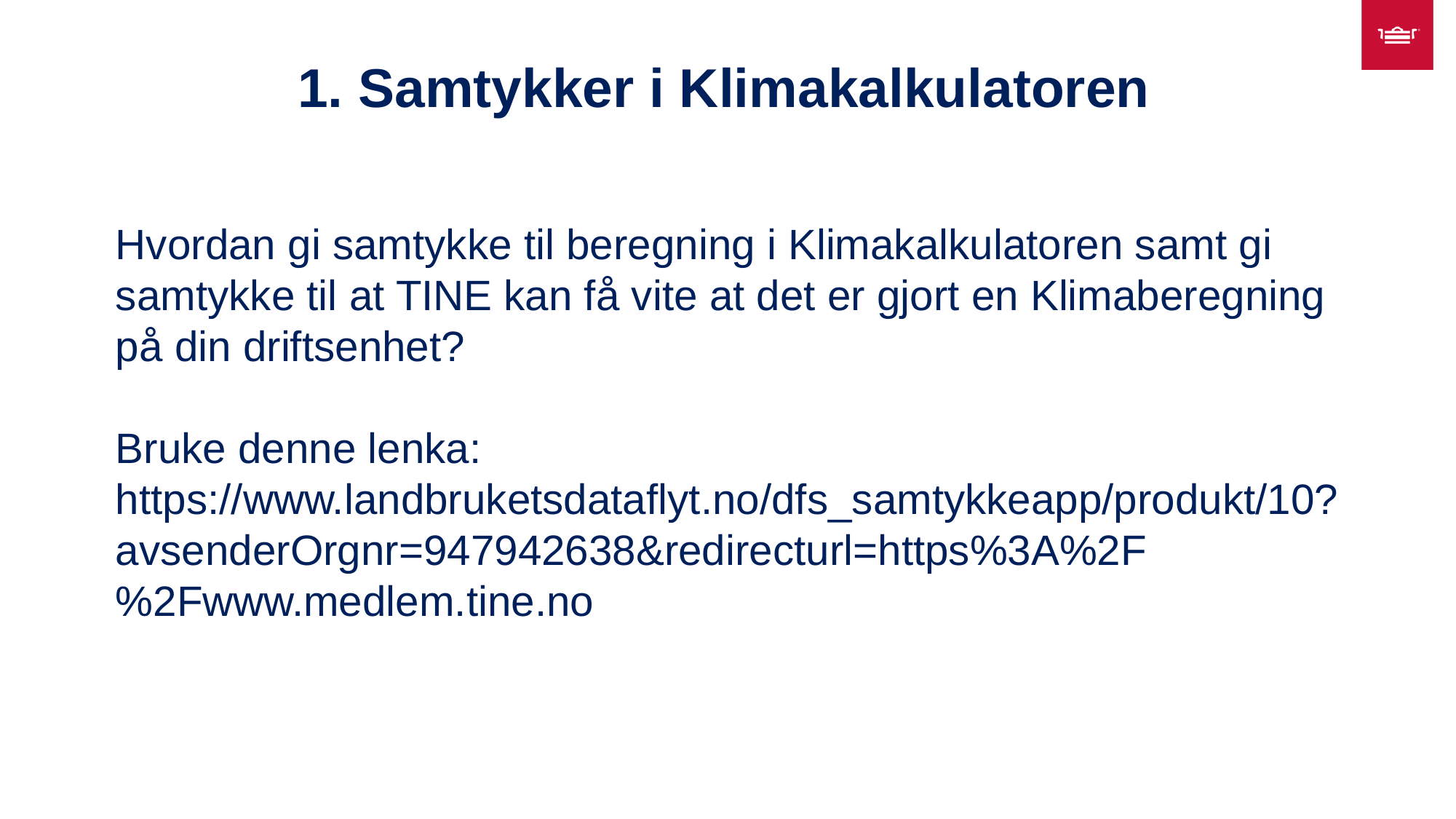

# 1. Samtykker i Klimakalkulatoren
Hvordan gi samtykke til beregning i Klimakalkulatoren samt gi samtykke til at TINE kan få vite at det er gjort en Klimaberegning på din driftsenhet?

Bruke denne lenka:
https://www.landbruketsdataflyt.no/dfs_samtykkeapp/produkt/10?avsenderOrgnr=947942638&redirecturl=https%3A%2F%2Fwww.medlem.tine.no